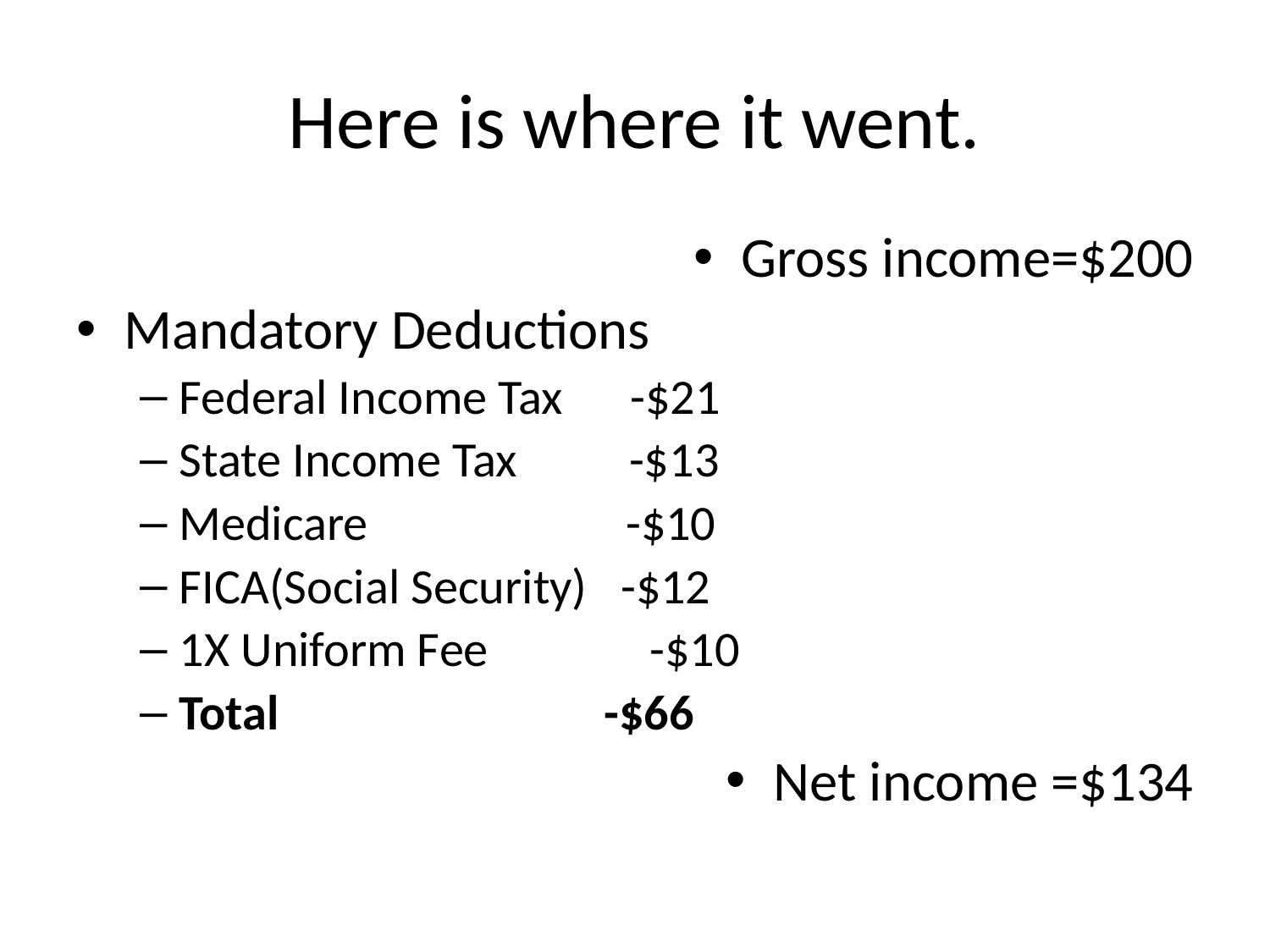

# Here is where it went.
Gross income=$200
Mandatory Deductions
Federal Income Tax      -$21
State Income Tax          -$13
Medicare                       -$10
FICA(Social Security)   -$12
1X Uniform Fee	        -$10
Total                             -$66
Net income =$134